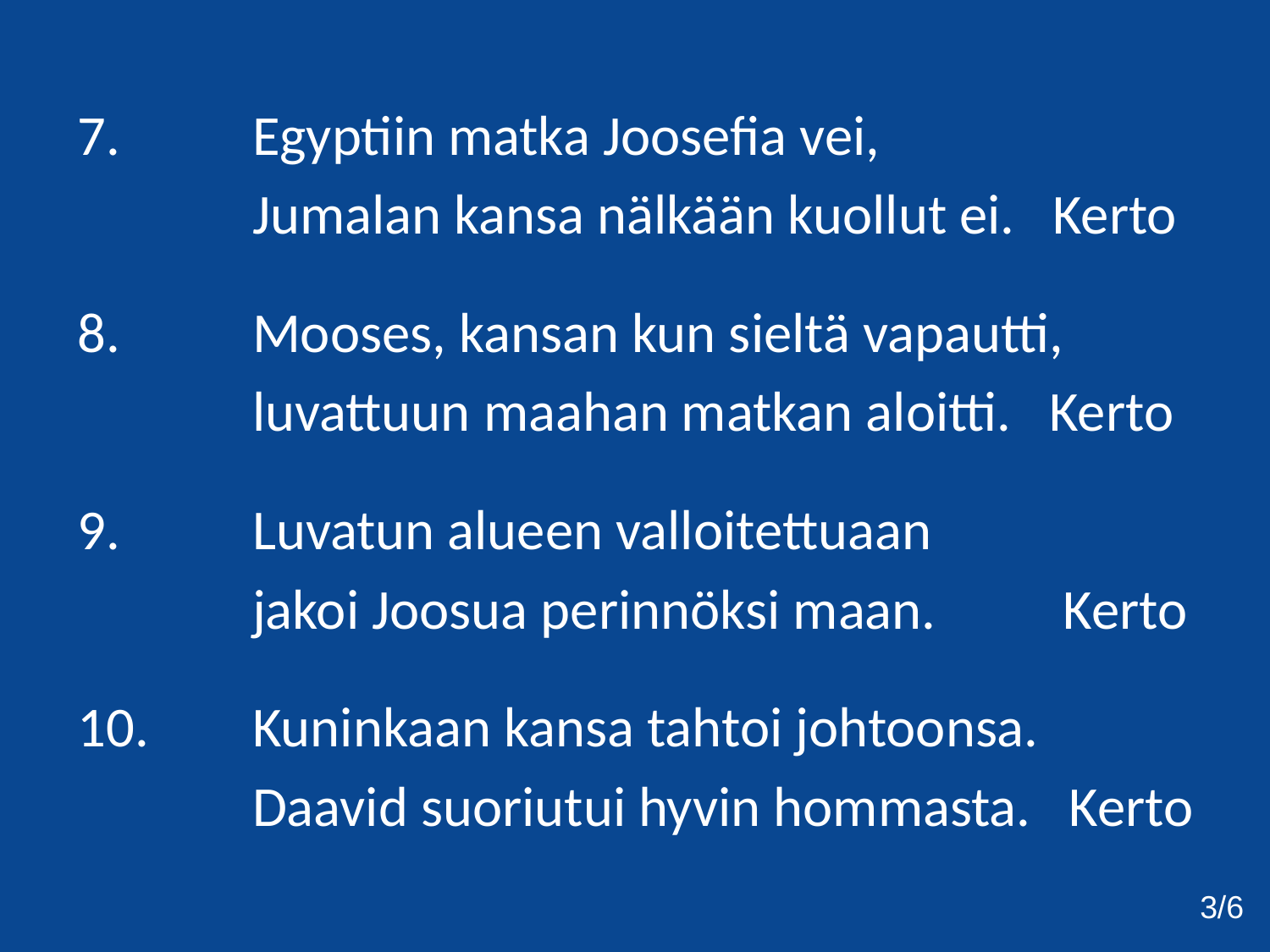

7. 	Egyptiin matka Joosefia vei,
		Jumalan kansa nälkään kuollut ei.   Kerto

8. 	Mooses, kansan kun sieltä vapautti,
		luvattuun maahan matkan aloitti.   Kerto

9. 	Luvatun alueen valloitettuaan
		jakoi Joosua perinnöksi maan.          Kerto

10. 	Kuninkaan kansa tahtoi johtoonsa.
		Daavid suoriutui hyvin hommasta.   Kerto

3/6